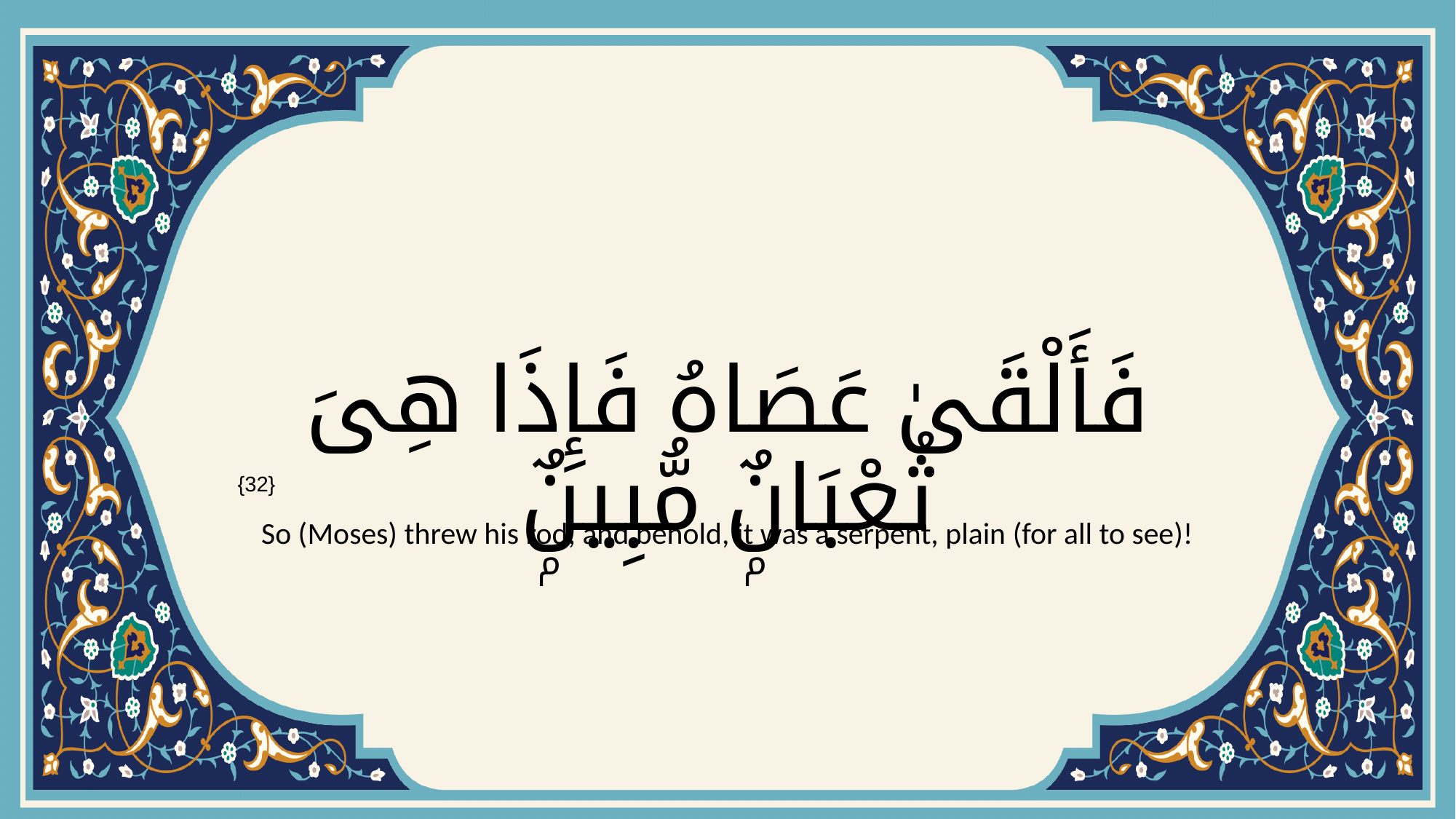

# فَأَلْقَىٰ عَصَاهُ فَإِذَا هِىَ ثُعْبَانٌۭ مُّبِينٌۭ
{32}
So (Moses) threw his rod, and behold, it was a serpent, plain (for all to see)!